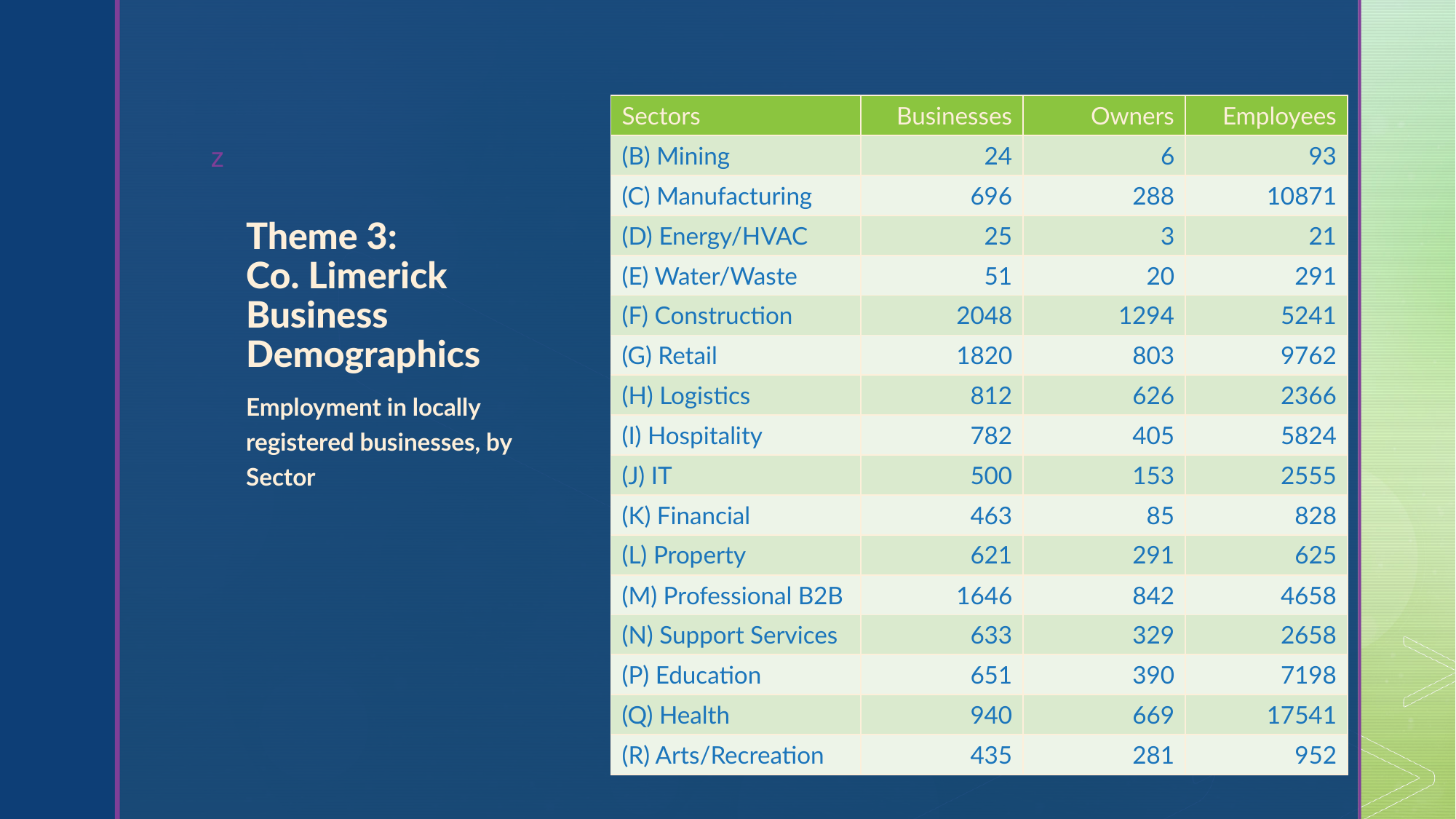

| Sectors | Businesses | Owners | Employees |
| --- | --- | --- | --- |
| (B) Mining | 24 | 6 | 93 |
| (C) Manufacturing | 696 | 288 | 10871 |
| (D) Energy/HVAC | 25 | 3 | 21 |
| (E) Water/Waste | 51 | 20 | 291 |
| (F) Construction | 2048 | 1294 | 5241 |
| (G) Retail | 1820 | 803 | 9762 |
| (H) Logistics | 812 | 626 | 2366 |
| (I) Hospitality | 782 | 405 | 5824 |
| (J) IT | 500 | 153 | 2555 |
| (K) Financial | 463 | 85 | 828 |
| (L) Property | 621 | 291 | 625 |
| (M) Professional B2B | 1646 | 842 | 4658 |
| (N) Support Services | 633 | 329 | 2658 |
| (P) Education | 651 | 390 | 7198 |
| (Q) Health | 940 | 669 | 17541 |
| (R) Arts/Recreation | 435 | 281 | 952 |
# Theme 3: Co. Limerick Business Demographics
Employment in locally registered businesses, by Sector